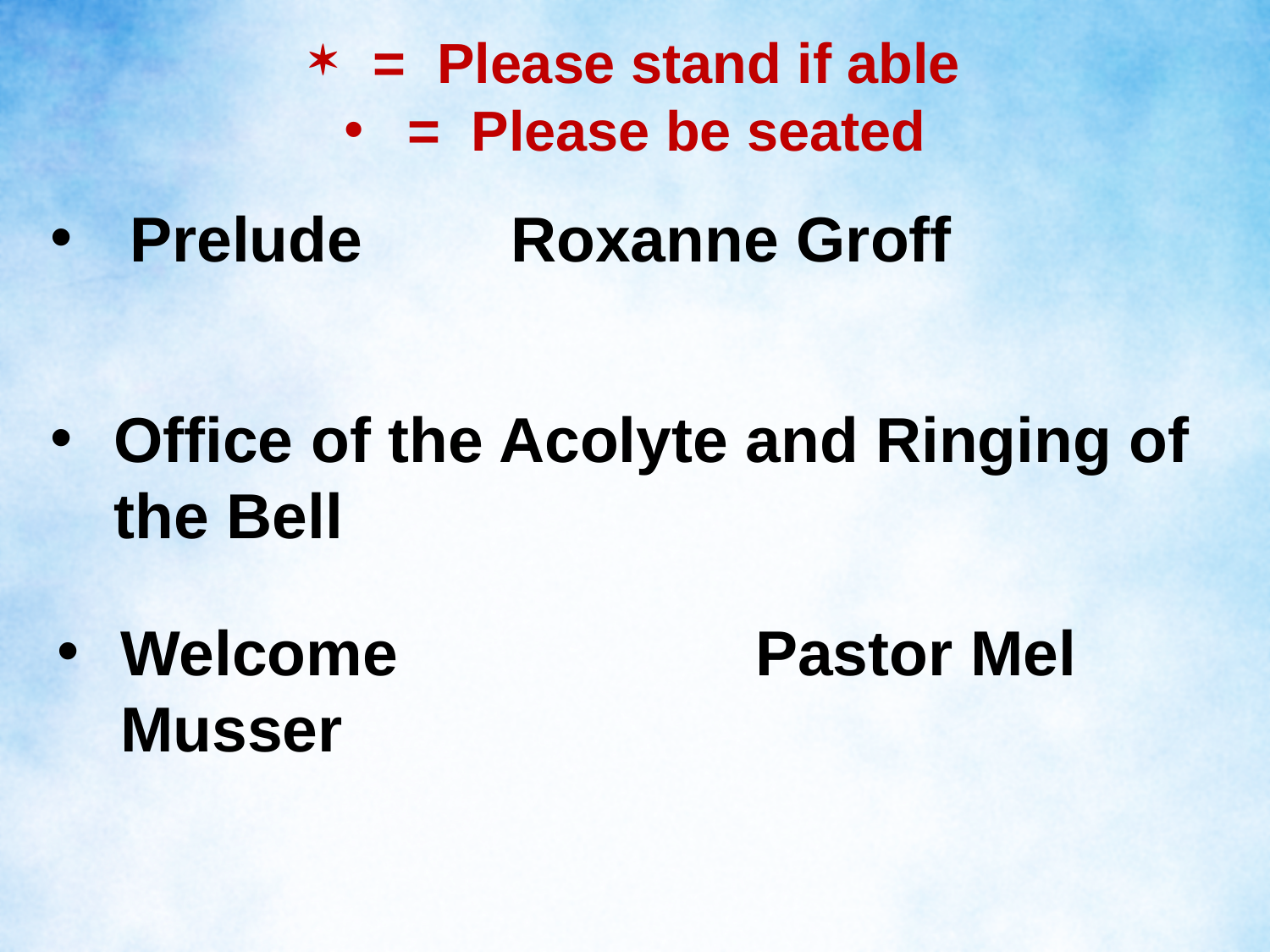

=  Please stand if able
=  Please be seated
# Prelude		Roxanne Groff
Office of the Acolyte and Ringing of the Bell
Welcome			Pastor Mel Musser